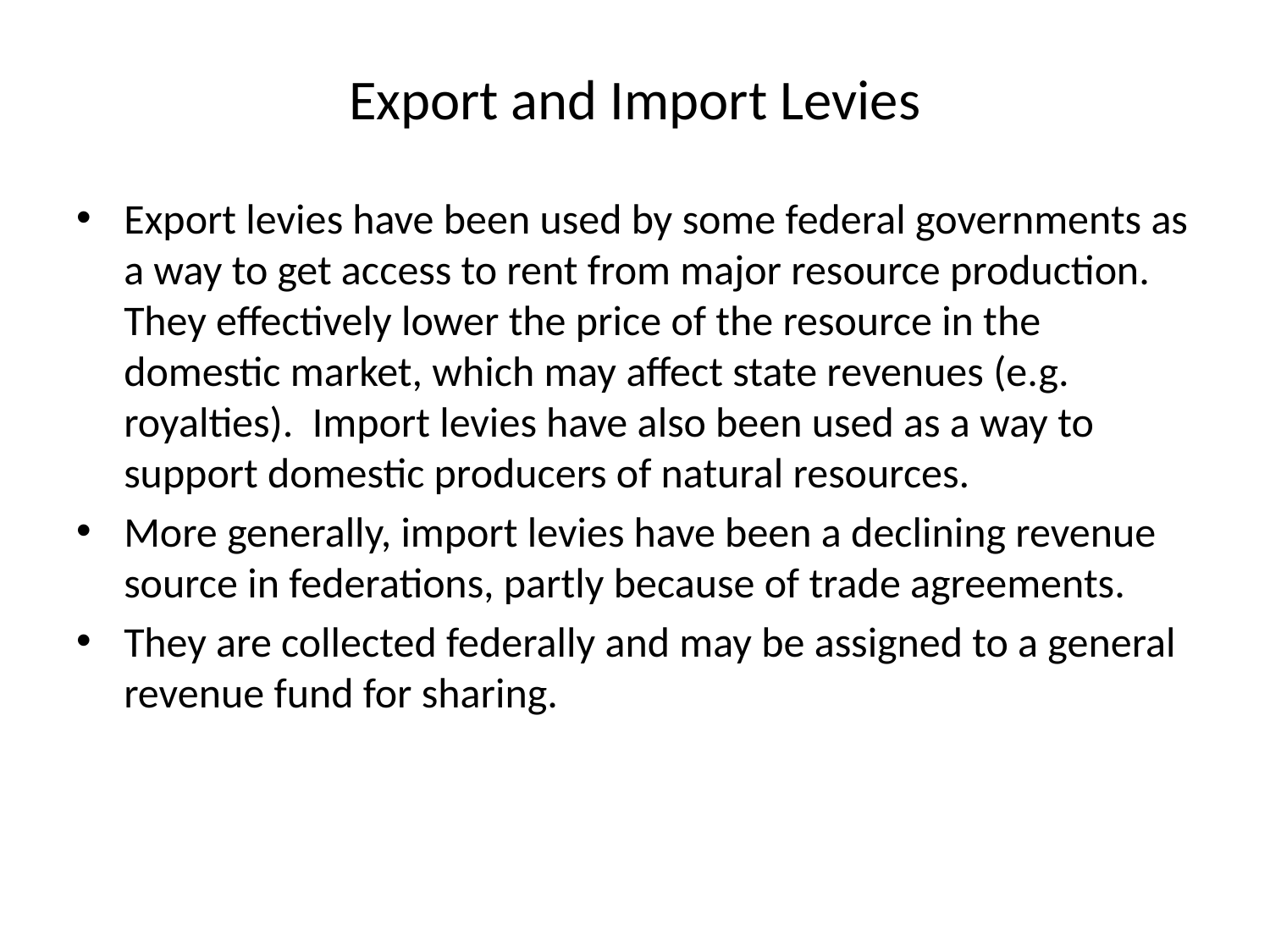

# Export and Import Levies
Export levies have been used by some federal governments as a way to get access to rent from major resource production.  They effectively lower the price of the resource in the domestic market, which may affect state revenues (e.g. royalties).  Import levies have also been used as a way to support domestic producers of natural resources.
More generally, import levies have been a declining revenue source in federations, partly because of trade agreements.
They are collected federally and may be assigned to a general revenue fund for sharing.